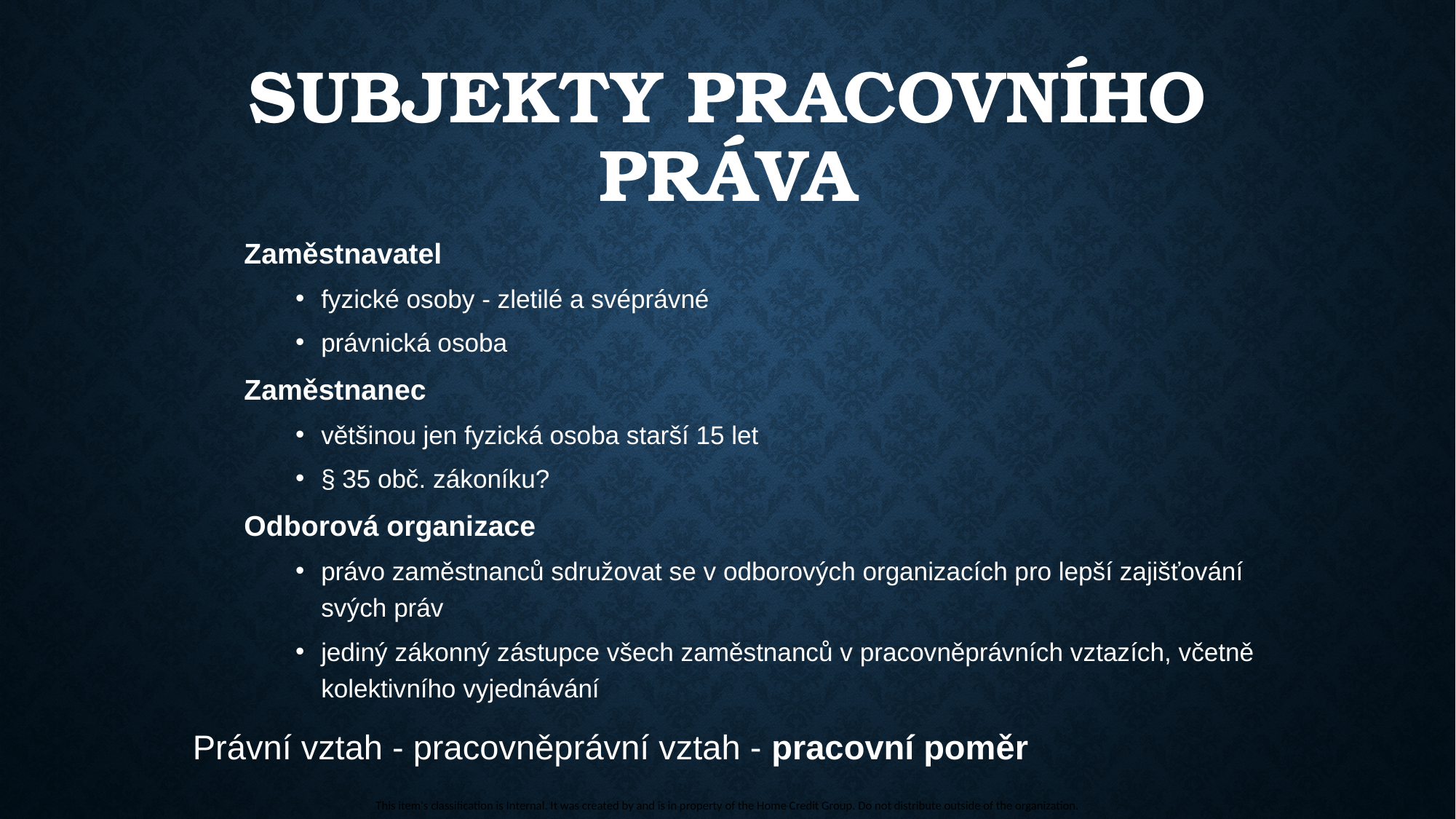

# Subjekty pracovního práva
Zaměstnavatel
fyzické osoby - zletilé a svéprávné
právnická osoba
Zaměstnanec
většinou jen fyzická osoba starší 15 let
§ 35 obč. zákoníku?
Odborová organizace
právo zaměstnanců sdružovat se v odborových organizacích pro lepší zajišťování svých práv
jediný zákonný zástupce všech zaměstnanců v pracovněprávních vztazích, včetně kolektivního vyjednávání
Právní vztah - pracovněprávní vztah - pracovní poměr